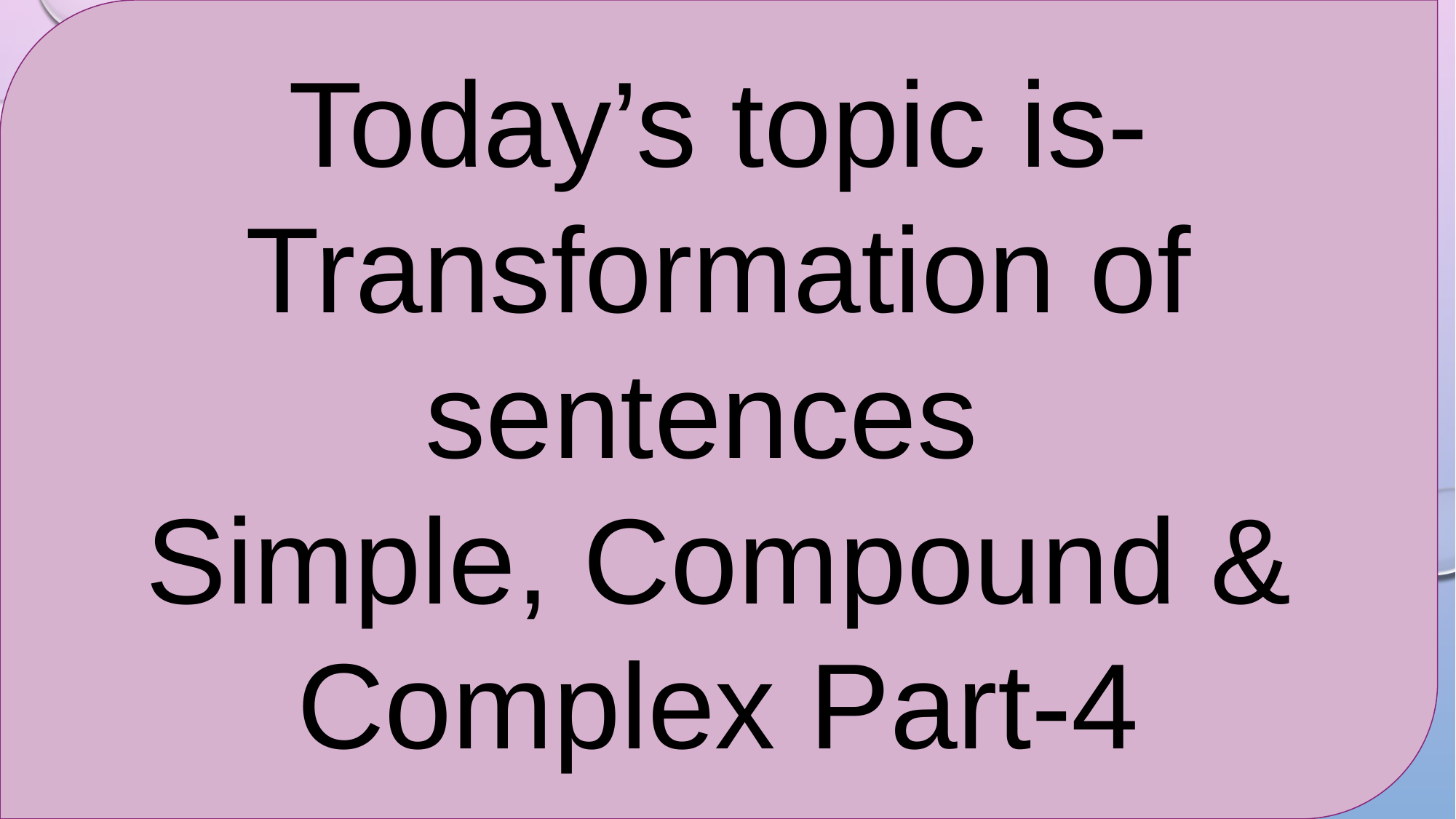

Today’s topic is-
Transformation of sentences
Simple, Compound & Complex Part-4